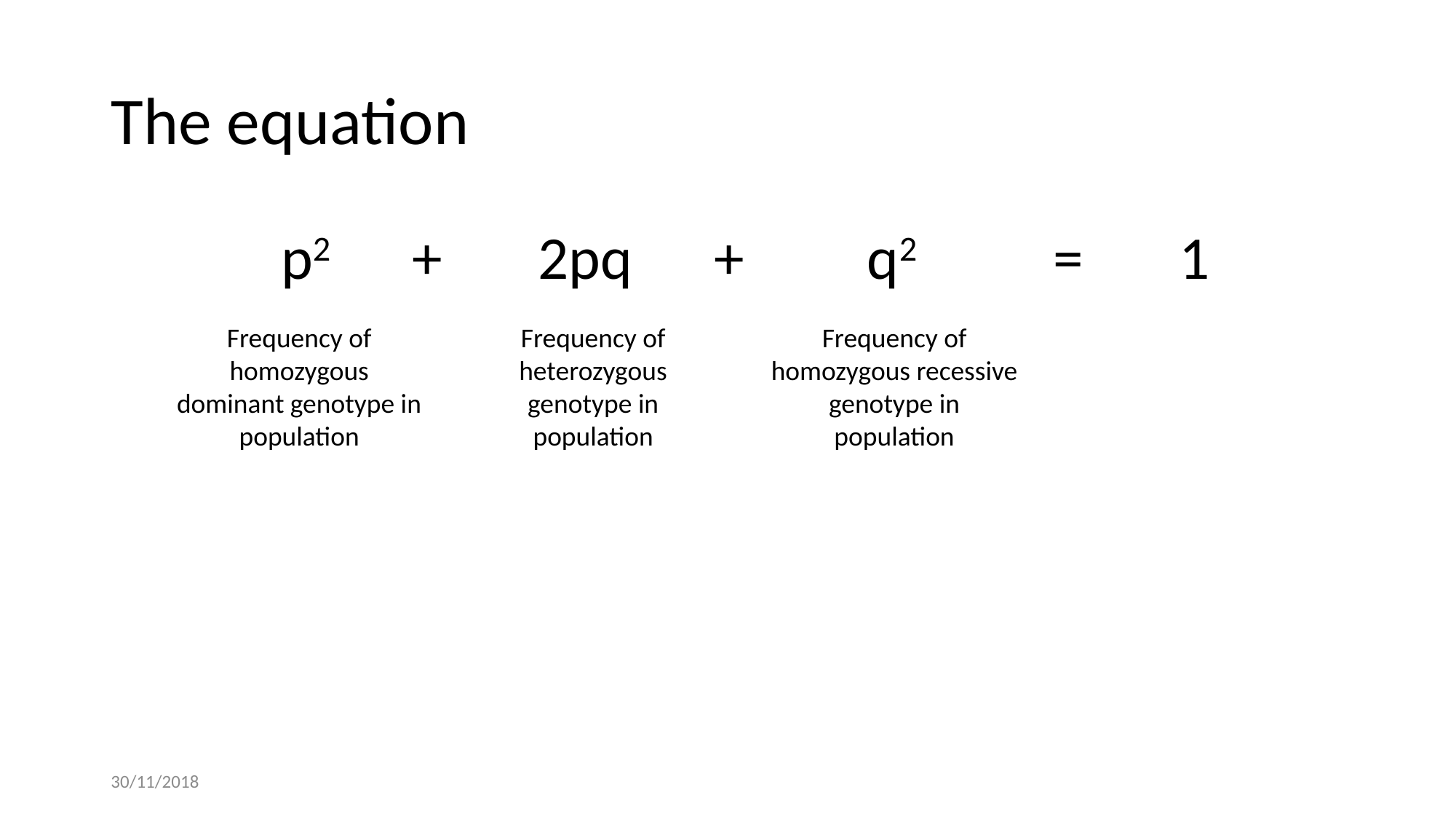

# The equation
p2      +       2pq      +         q2          =       1

Frequency of heterozygous genotype in population
Frequency of homozygous recessive genotype in population
Frequency of homozygous dominant genotype in population
30/11/2018